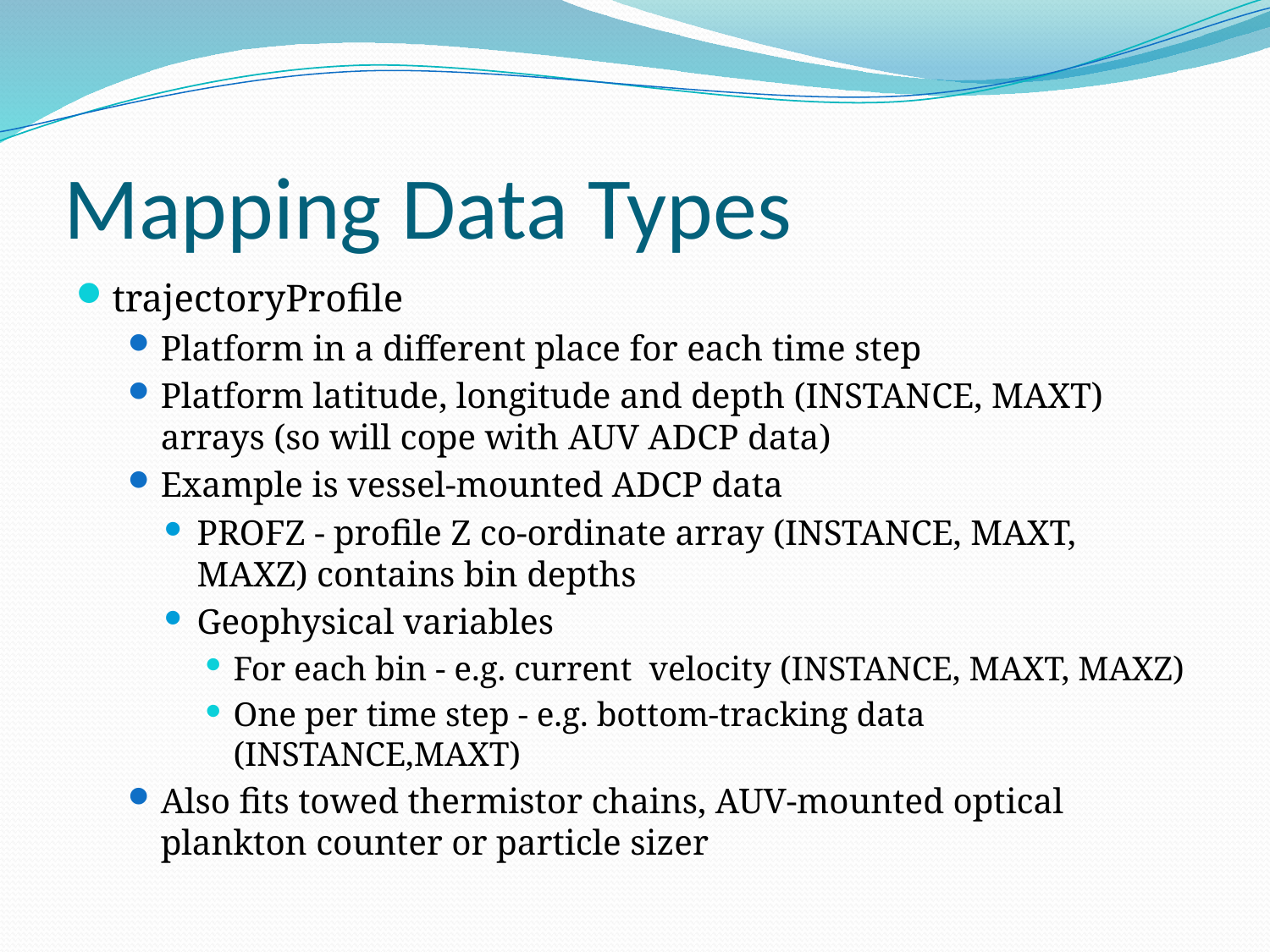

# Mapping Data Types
trajectoryProfile
Platform in a different place for each time step
Platform latitude, longitude and depth (INSTANCE, MAXT) arrays (so will cope with AUV ADCP data)
Example is vessel-mounted ADCP data
PROFZ - profile Z co-ordinate array (INSTANCE, MAXT, MAXZ) contains bin depths
Geophysical variables
For each bin - e.g. current  velocity (INSTANCE, MAXT, MAXZ)
One per time step - e.g. bottom-tracking data  (INSTANCE,MAXT)
Also fits towed thermistor chains, AUV-mounted optical plankton counter or particle sizer